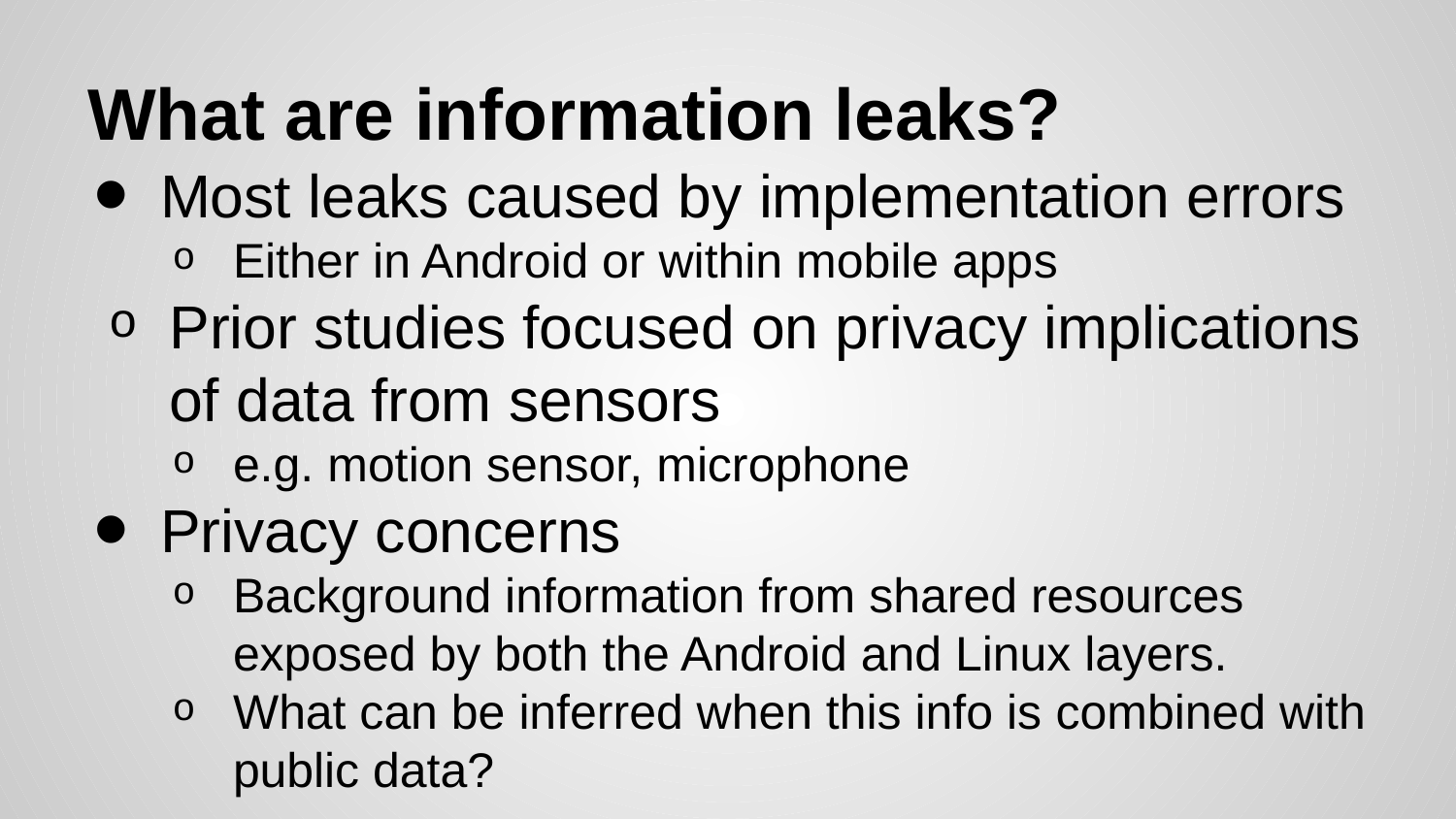

# What are information leaks?
Most leaks caused by implementation errors
Either in Android or within mobile apps
Prior studies focused on privacy implications of data from sensors
e.g. motion sensor, microphone
Privacy concerns
Background information from shared resources exposed by both the Android and Linux layers.
What can be inferred when this info is combined with public data?